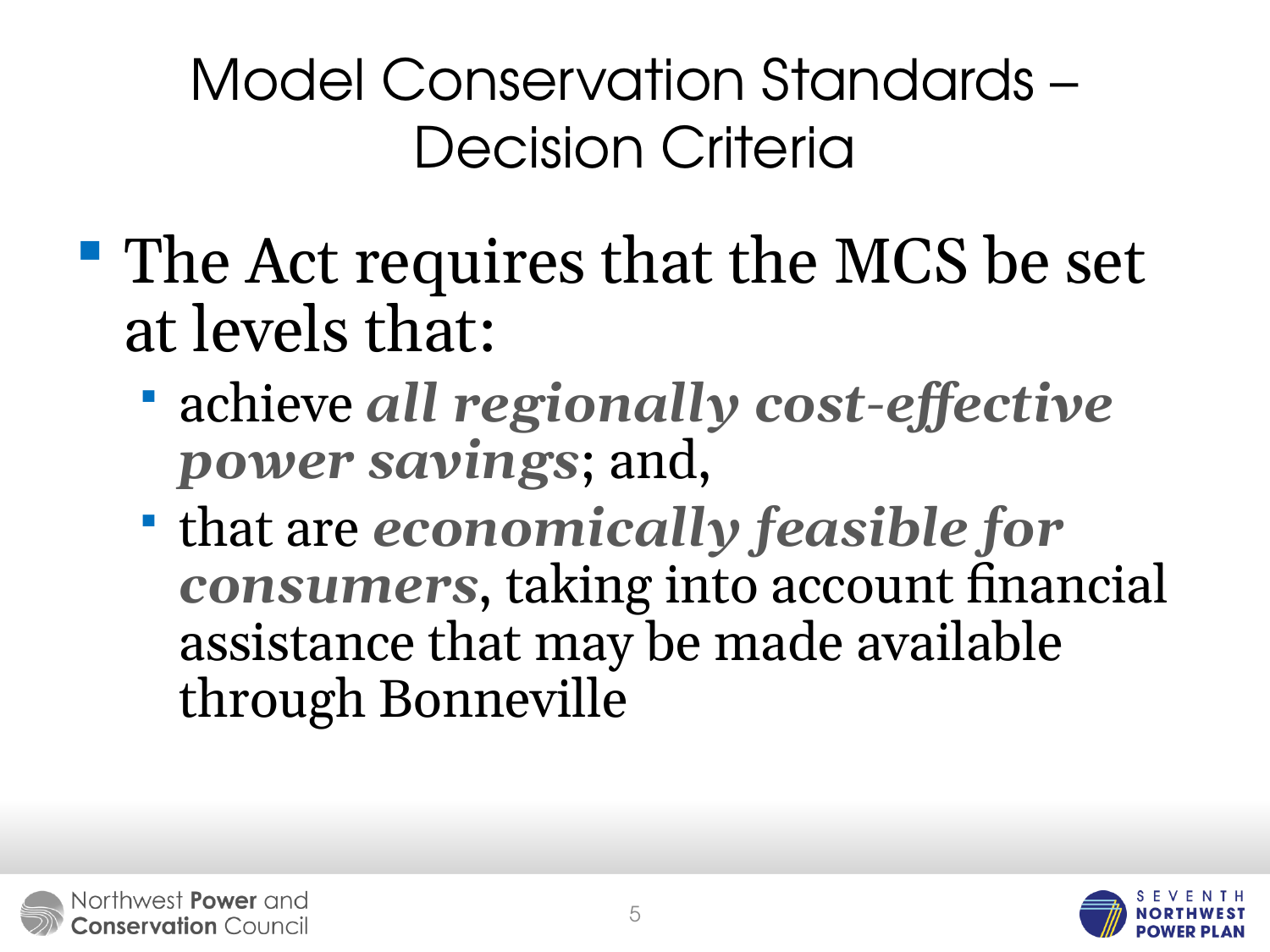

# Model Conservation Standards – Decision Criteria
The Act requires that the MCS be set at levels that:
achieve all regionally cost-effective power savings; and,
that are economically feasible for consumers, taking into account financial assistance that may be made available through Bonneville

5